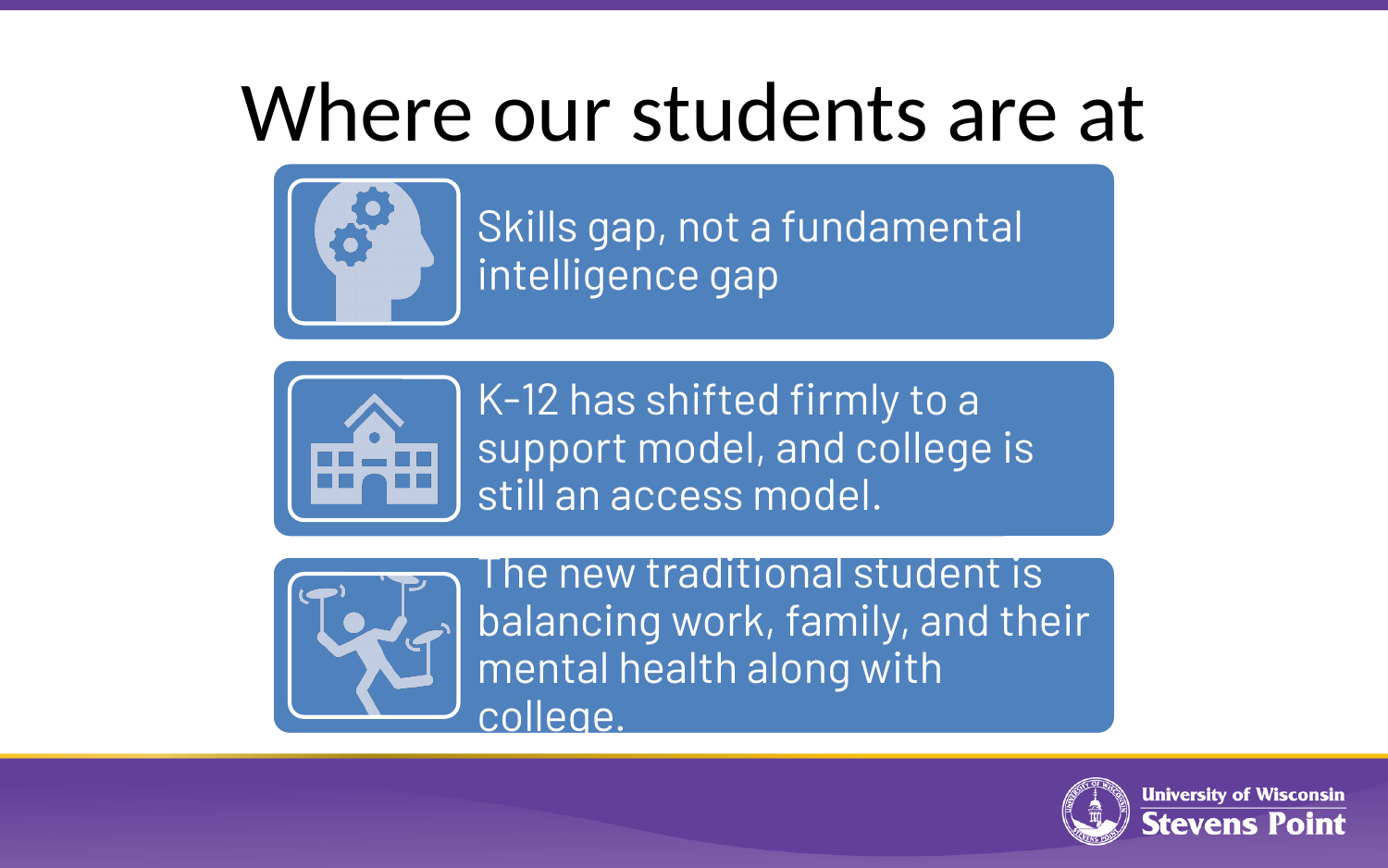

# Where our students are at
Skills gap, not a fundamental intelligence gap
K-12 has shifted firmly to a support model, and college is still an access model.
The new traditional student is balancing work, family, and their mental health along with college.